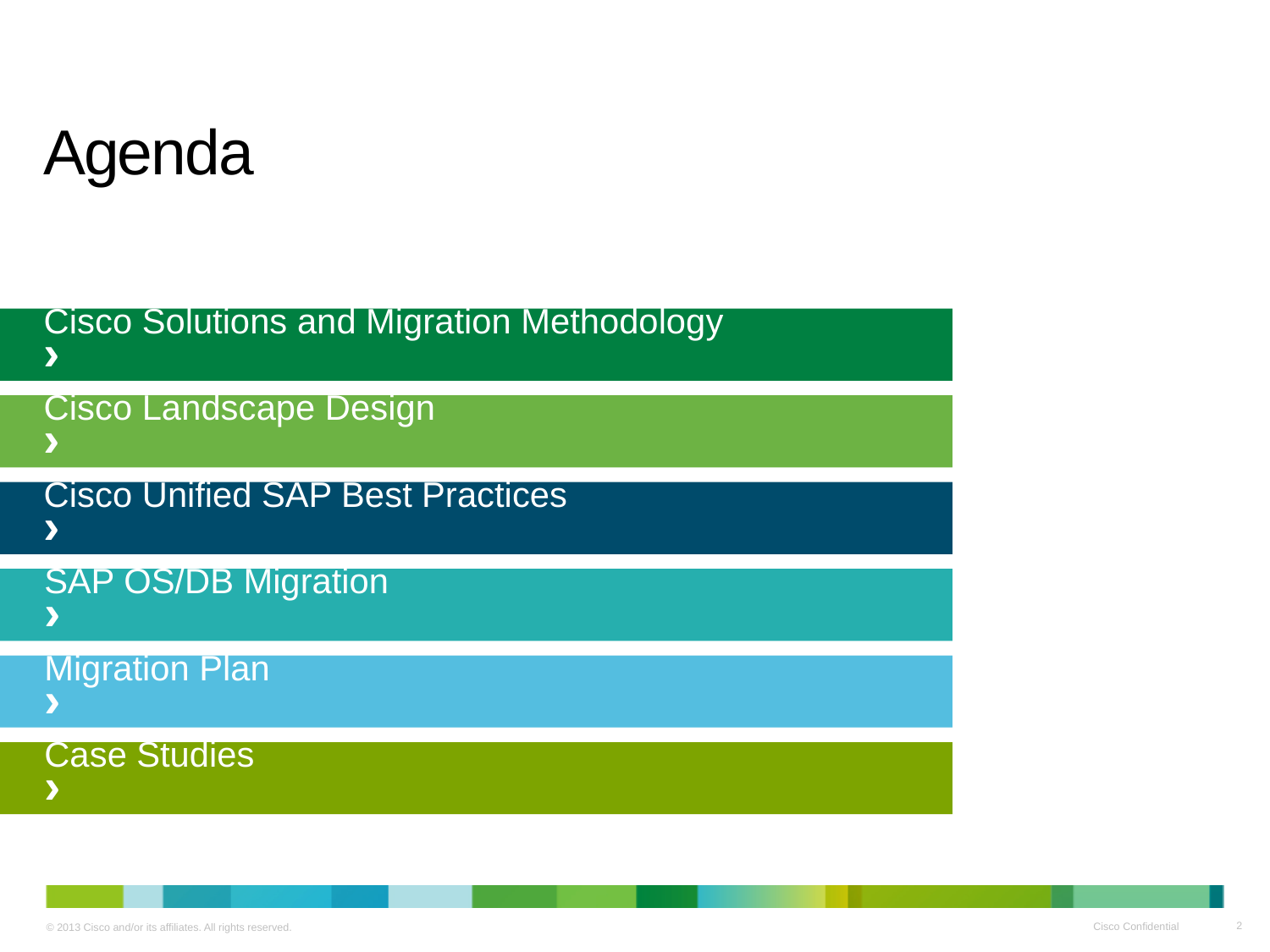

# Agenda
Cisco Solutions and Migration Methodology		›
Cisco Landscape Design			›
Cisco Unified SAP Best Practices			›
SAP OS/DB Migration			›
Migration Plan			›
Case Studies						›